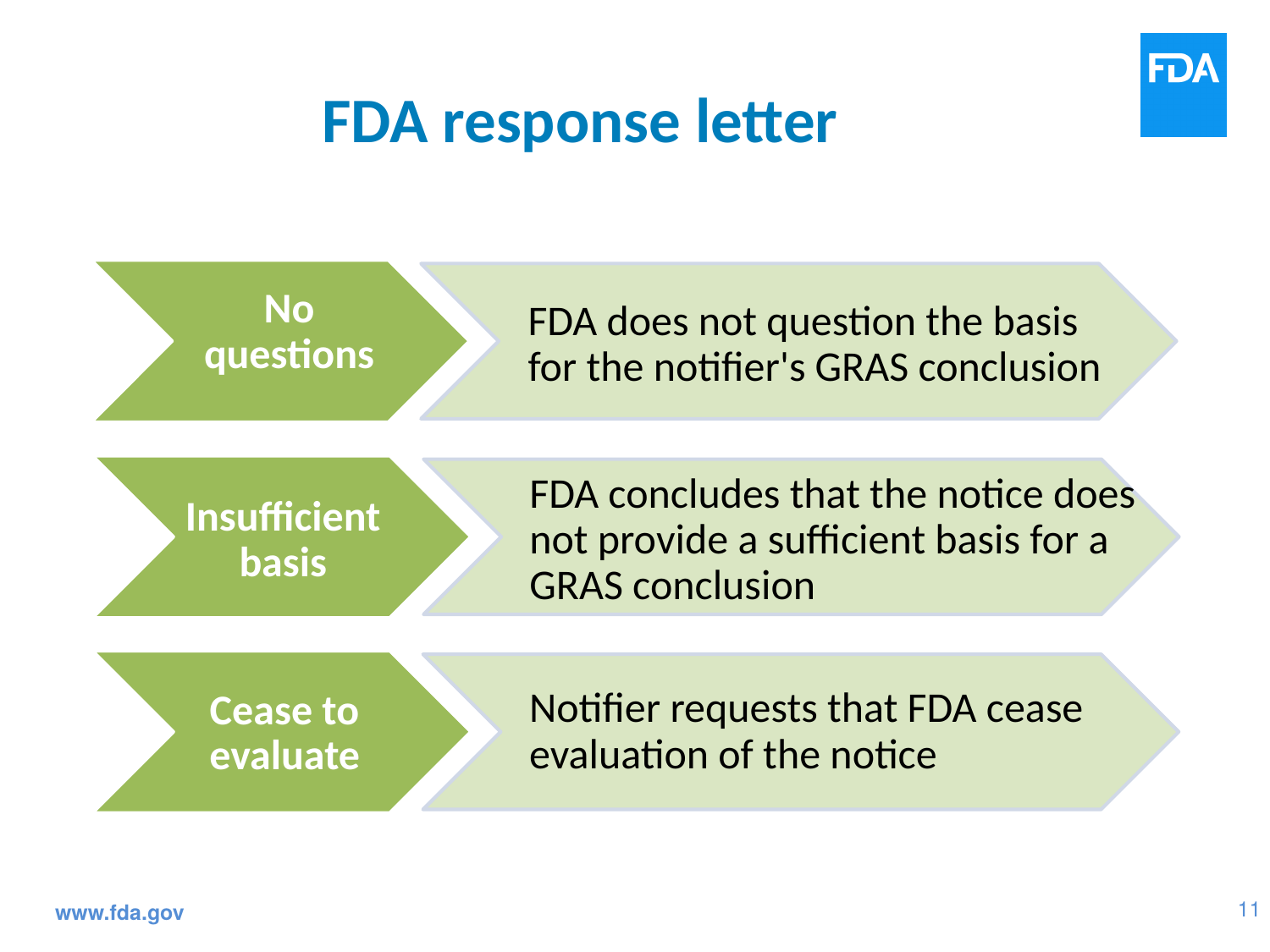

FDA response letter
No questions

FDA does not question the basis for the notifier's GRAS conclusion

Insufficient basis

FDA concludes that the notice does not provide a sufficient basis for a GRAS conclusion

Cease to evaluate

Notifier requests that FDA cease evaluation of the notice
www.fda.gov